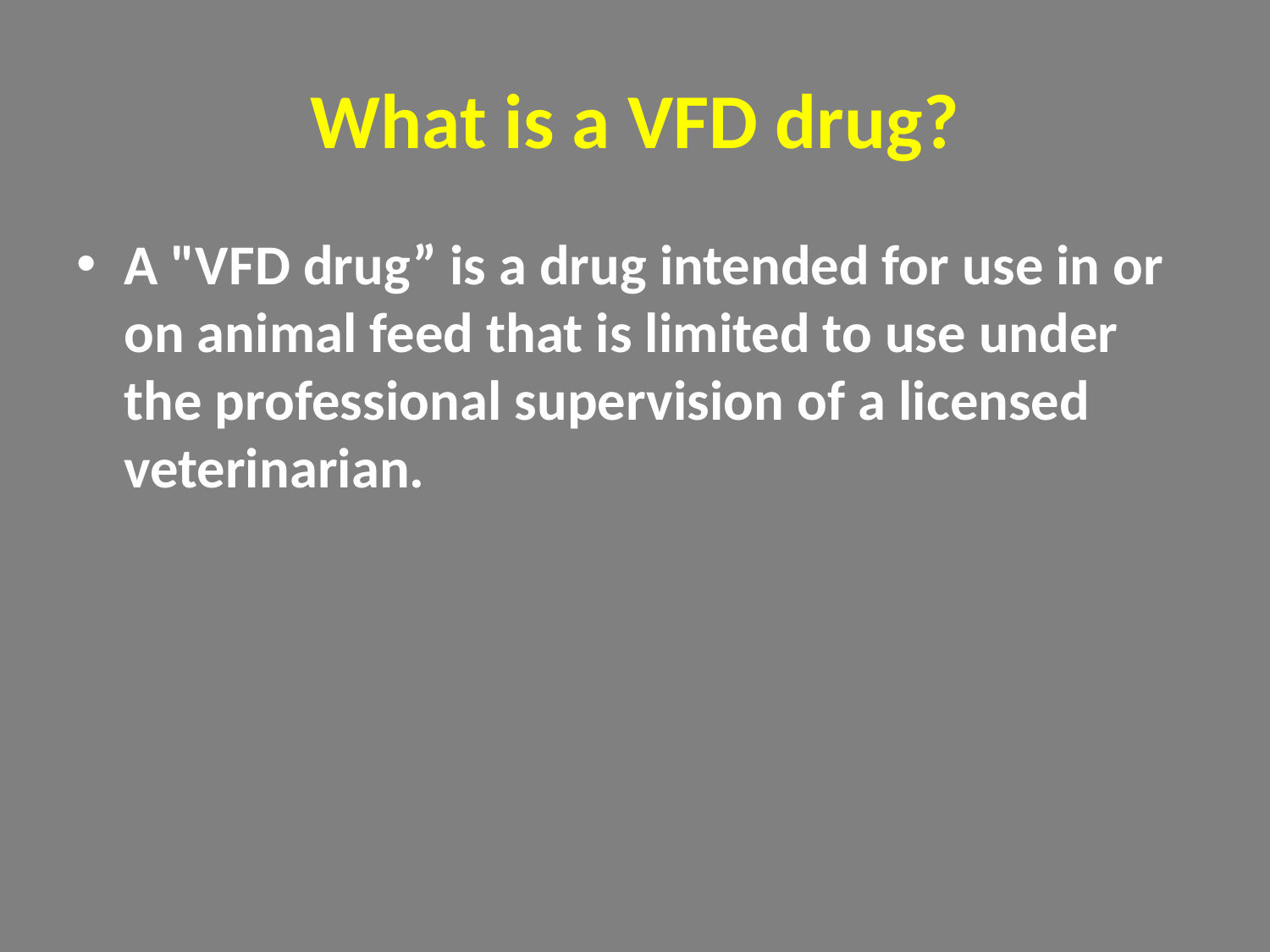

# What is a VFD drug?
A "VFD drug” is a drug intended for use in or on animal feed that is limited to use under the professional supervision of a licensed veterinarian.